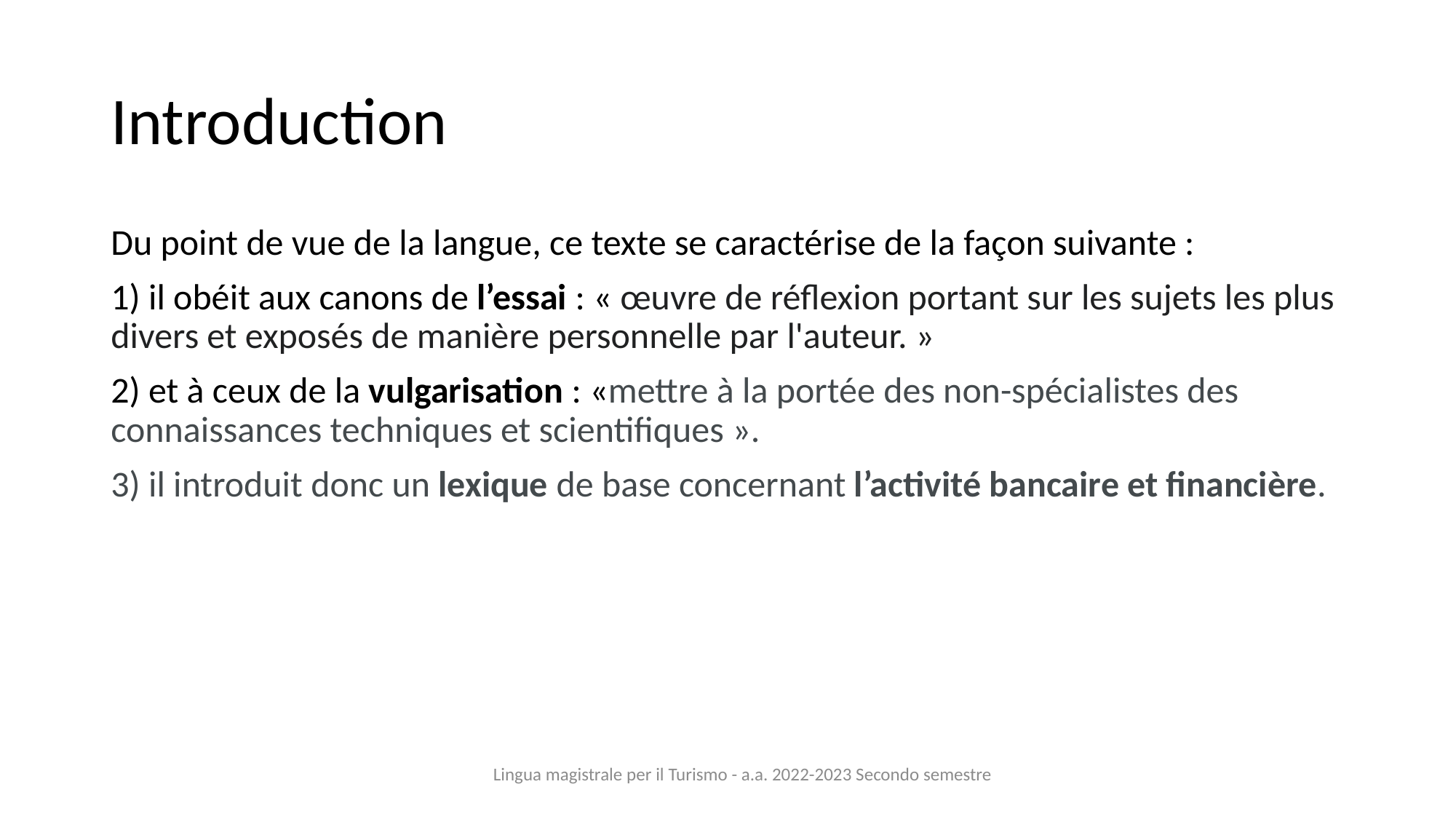

# Introduction
Du point de vue de la langue, ce texte se caractérise de la façon suivante :
1) il obéit aux canons de l’essai : « œuvre de réflexion portant sur les sujets les plus divers et exposés de manière personnelle par l'auteur. »
2) et à ceux de la vulgarisation : «mettre à la portée des non-spécialistes des connaissances techniques et scientifiques ».
3) il introduit donc un lexique de base concernant l’activité bancaire et financière.
Lingua magistrale per il Turismo - a.a. 2022-2023 Secondo semestre